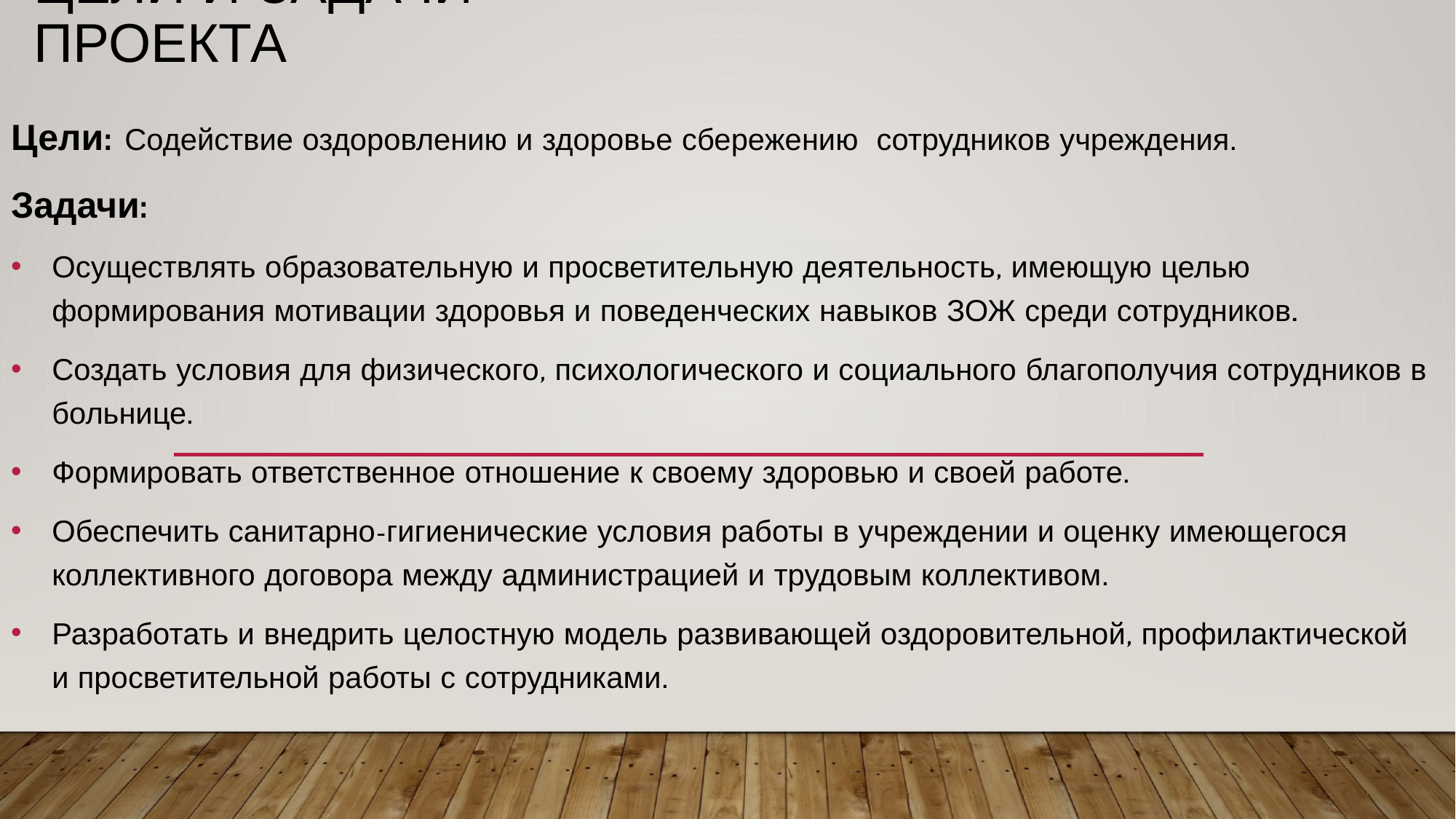

# Цели и Задачи проекта
Цели: Содействие оздоровлению и здоровье сбережению  сотрудников учреждения.
Задачи:
Осуществлять образовательную и просветительную деятельность, имеющую целью формирования мотивации здоровья и поведенческих навыков ЗОЖ среди сотрудников.
Создать условия для физического, психологического и социального благополучия сотрудников в больнице.
Формировать ответственное отношение к своему здоровью и своей работе.
Обеспечить санитарно-гигиенические условия работы в учреждении и оценку имеющегося коллективного договора между администрацией и трудовым коллективом.
Разработать и внедрить целостную модель развивающей оздоровительной, профилактической и просветительной работы с сотрудниками.